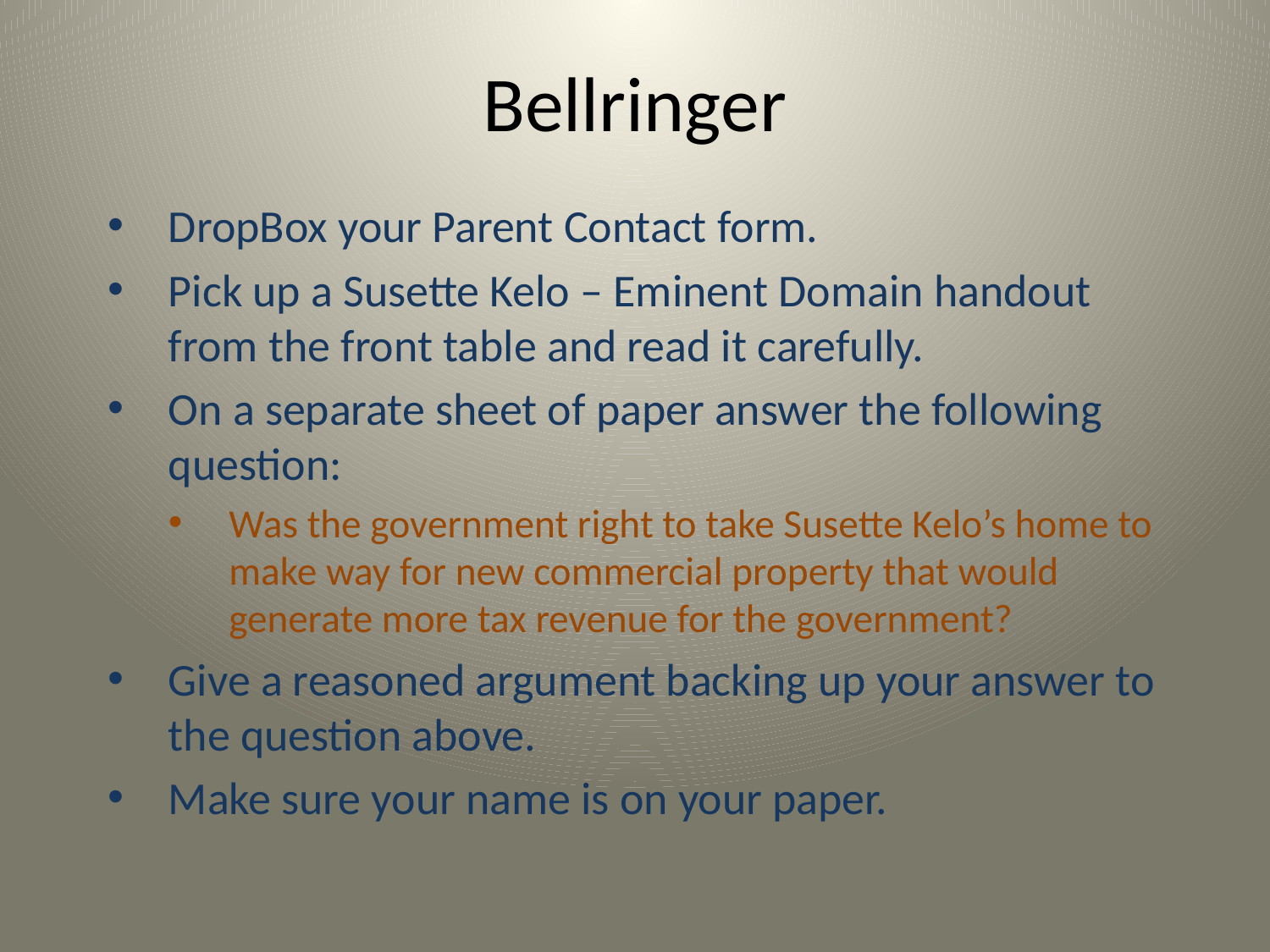

# Bellringer
DropBox your Parent Contact form.
Pick up a Susette Kelo – Eminent Domain handout from the front table and read it carefully.
On a separate sheet of paper answer the following question:
Was the government right to take Susette Kelo’s home to make way for new commercial property that would generate more tax revenue for the government?
Give a reasoned argument backing up your answer to the question above.
Make sure your name is on your paper.